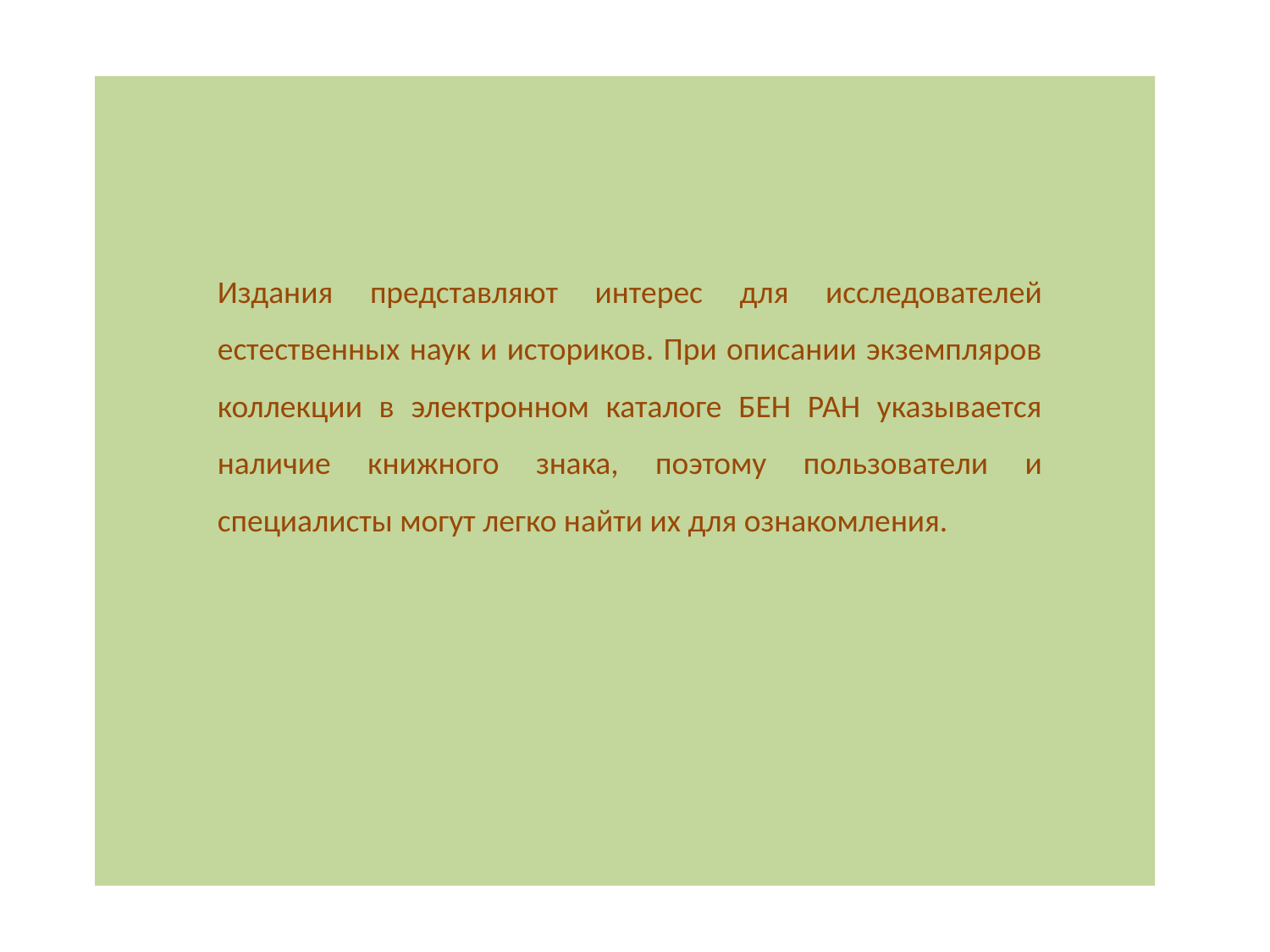

Издания представляют интерес для исследователей естественных наук и историков. При описании экземпляров коллекции в электронном каталоге БЕН РАН указывается наличие книжного знака, поэтому пользователи и специалисты могут легко найти их для ознакомления.